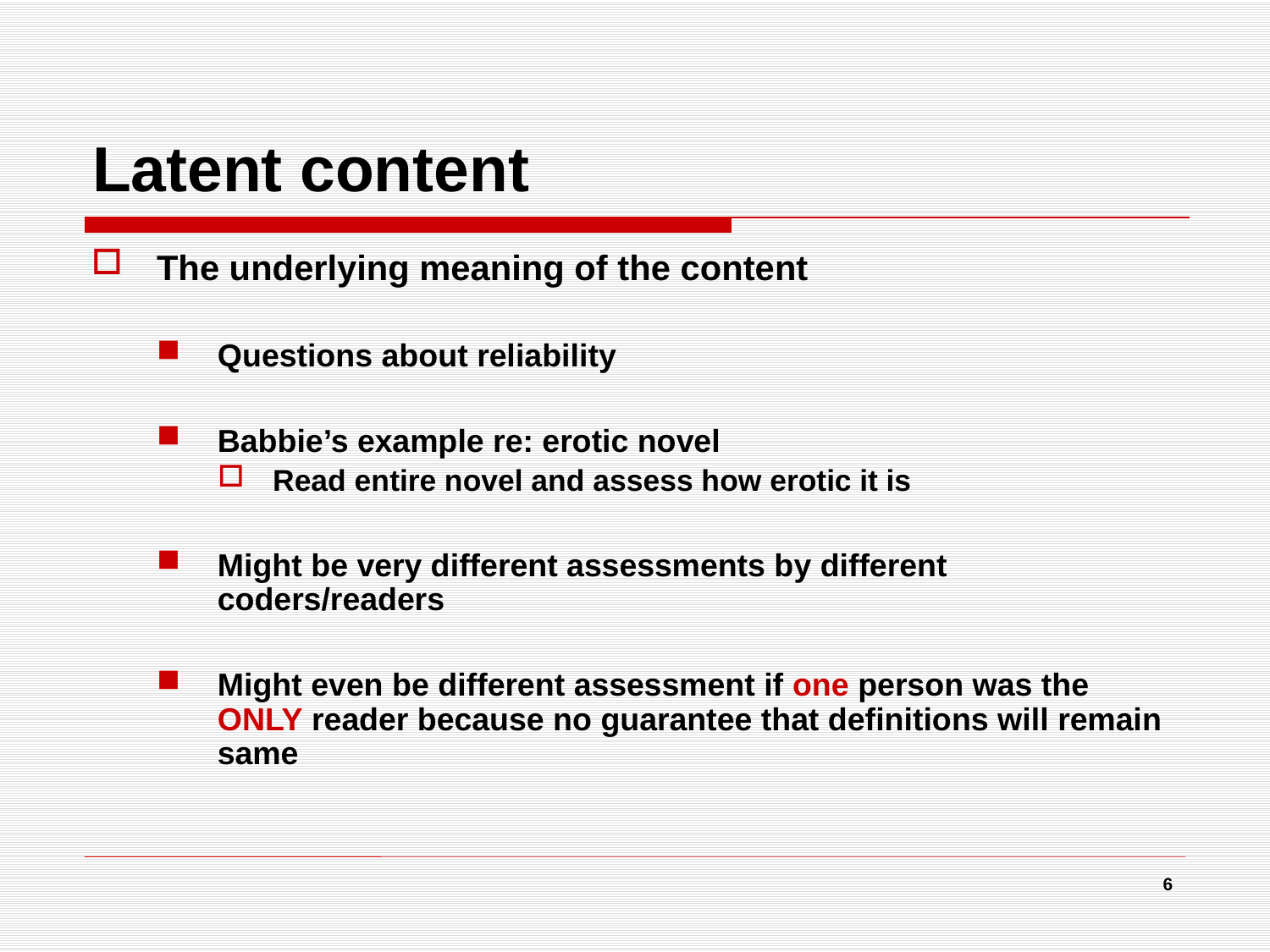

# Latent content
The underlying meaning of the content

Questions about reliability

Babbie’s example re: erotic novel
Read entire novel and assess how erotic it is

Might be very different assessments by different coders/readers

Might even be different assessment if one person was the ONLY reader because no guarantee that definitions will remain same
6